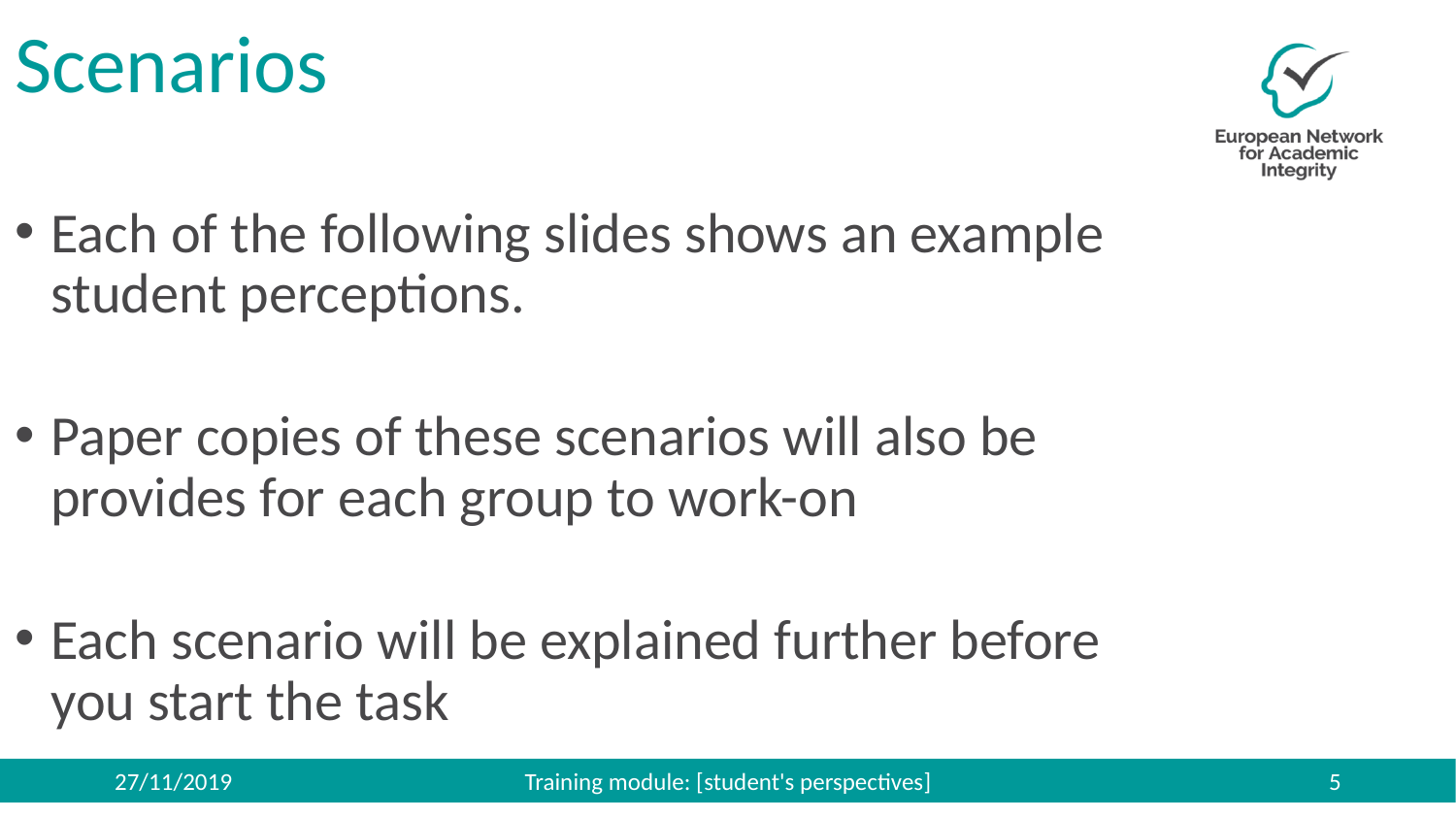

# Scenarios
Each of the following slides shows an example student perceptions.

Paper copies of these scenarios will also be provides for each group to work-on

Each scenario will be explained further before you start the task

27/11/2019
Training module: [student's perspectives]
5